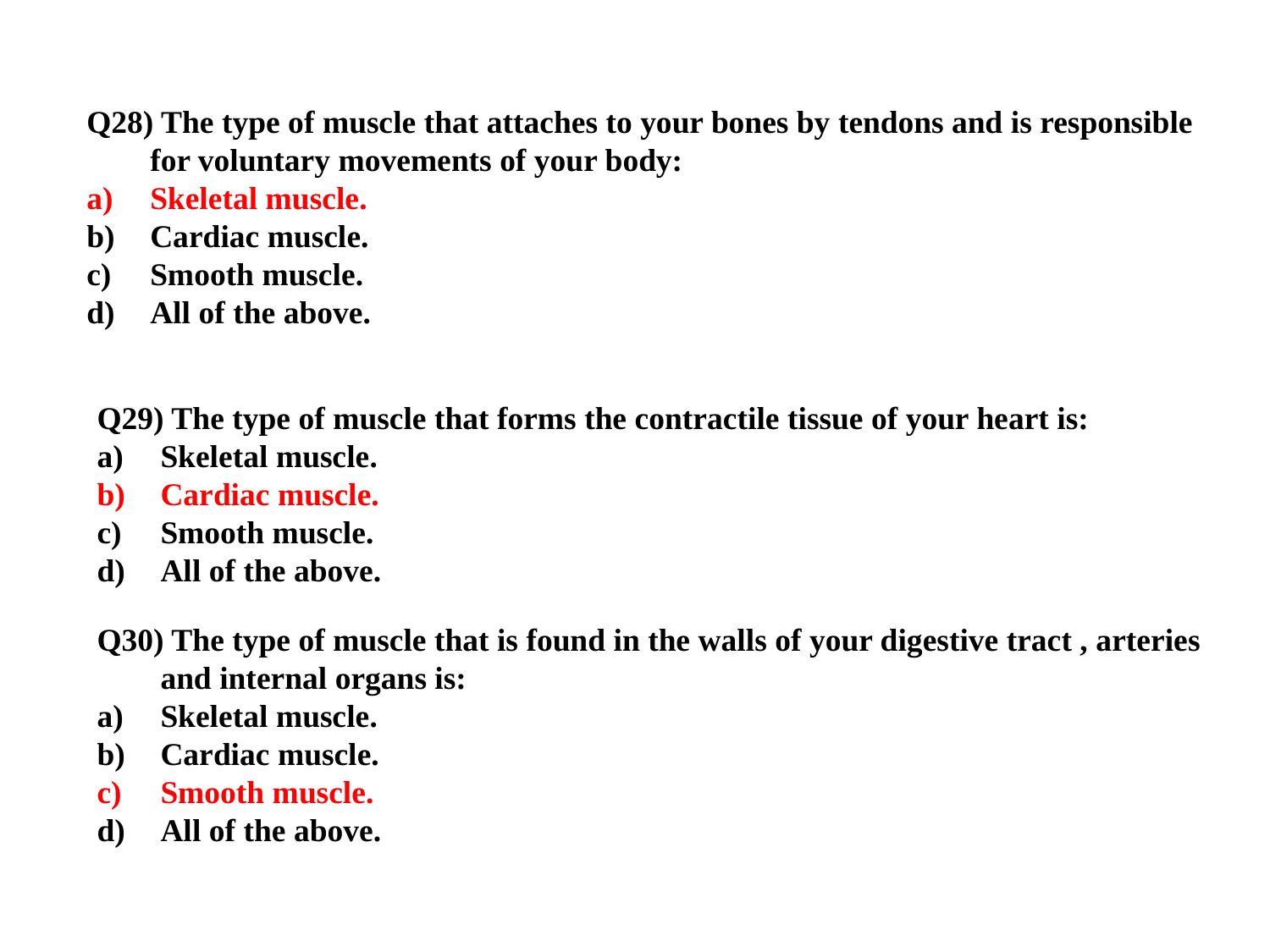

Q28) The type of muscle that attaches to your bones by tendons and is responsible for voluntary movements of your body:
Skeletal muscle.
Cardiac muscle.
Smooth muscle.
All of the above.

Q29) The type of muscle that forms the contractile tissue of your heart is:
Skeletal muscle.
Cardiac muscle.
Smooth muscle.
All of the above.

Q30) The type of muscle that is found in the walls of your digestive tract , arteries and internal organs is:
Skeletal muscle.
Cardiac muscle.
Smooth muscle.
All of the above.